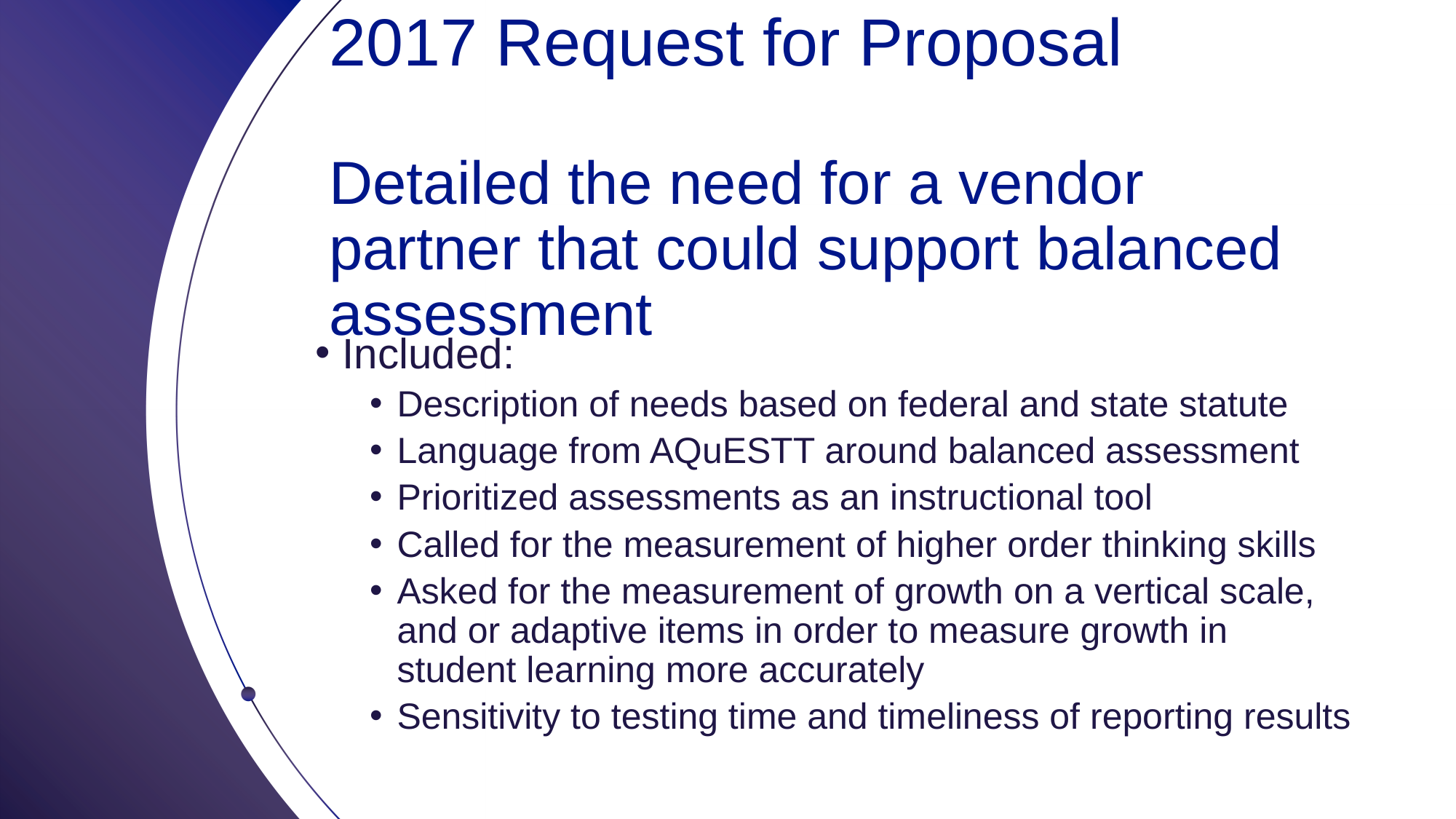

# 2017 Request for Proposal Detailed the need for a vendor partner that could support balanced assessment
Included:
Description of needs based on federal and state statute
Language from AQuESTT around balanced assessment
Prioritized assessments as an instructional tool
Called for the measurement of higher order thinking skills
Asked for the measurement of growth on a vertical scale, and or adaptive items in order to measure growth in student learning more accurately
Sensitivity to testing time and timeliness of reporting results